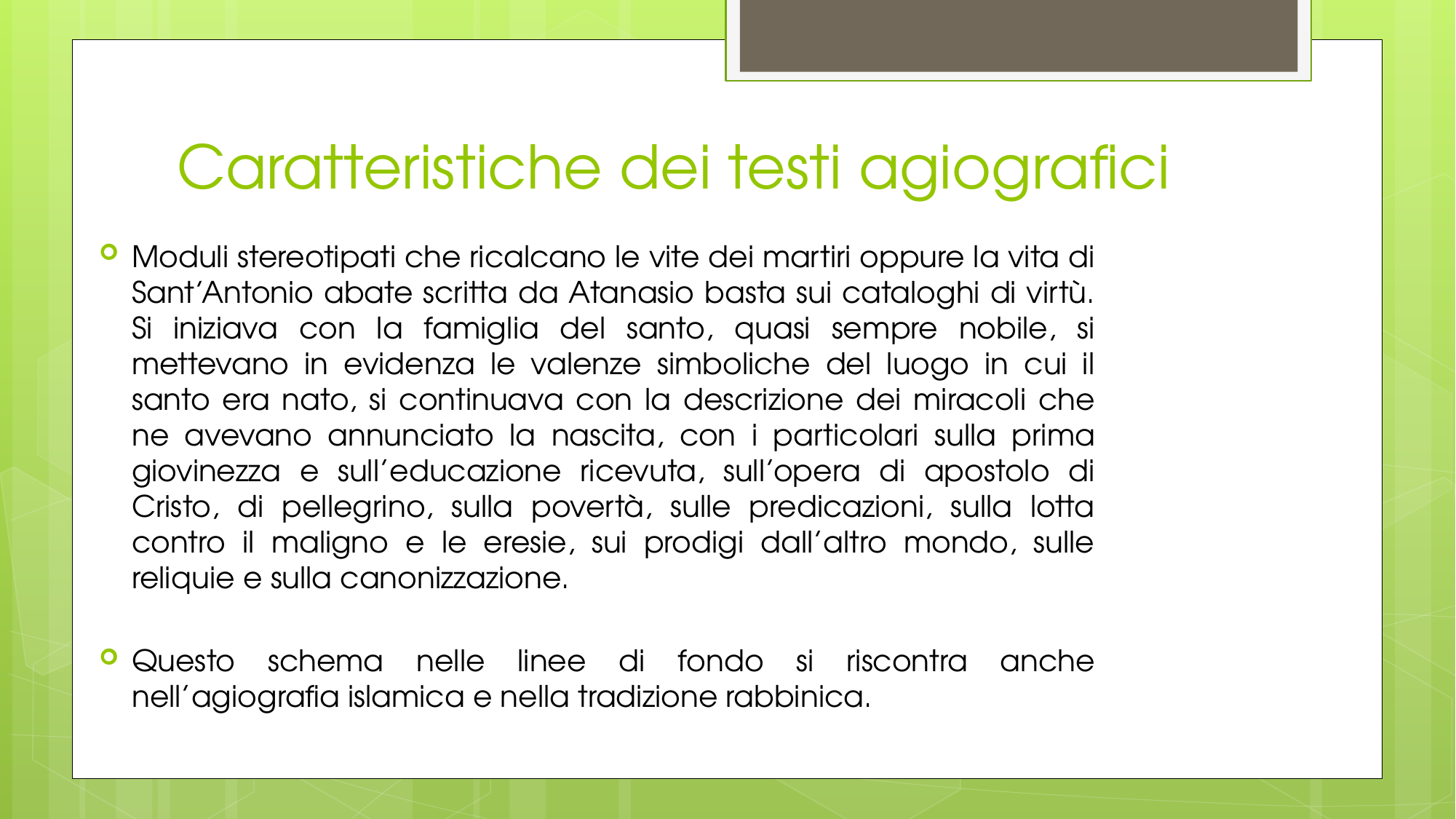

# Caratteristiche dei testi agiografici
Moduli stereotipati che ricalcano le vite dei martiri oppure la vita di Sant’Antonio abate scritta da Atanasio basta sui cataloghi di virtù. Si iniziava con la famiglia del santo, quasi sempre nobile, si mettevano in evidenza le valenze simboliche del luogo in cui il santo era nato, si continuava con la descrizione dei miracoli che ne avevano annunciato la nascita, con i particolari sulla prima giovinezza e sull’educazione ricevuta, sull’opera di apostolo di Cristo, di pellegrino, sulla povertà, sulle predicazioni, sulla lotta contro il maligno e le eresie, sui prodigi dall’altro mondo, sulle reliquie e sulla canonizzazione.

Questo schema nelle linee di fondo si riscontra anche nell’agiografia islamica e nella tradizione rabbinica.